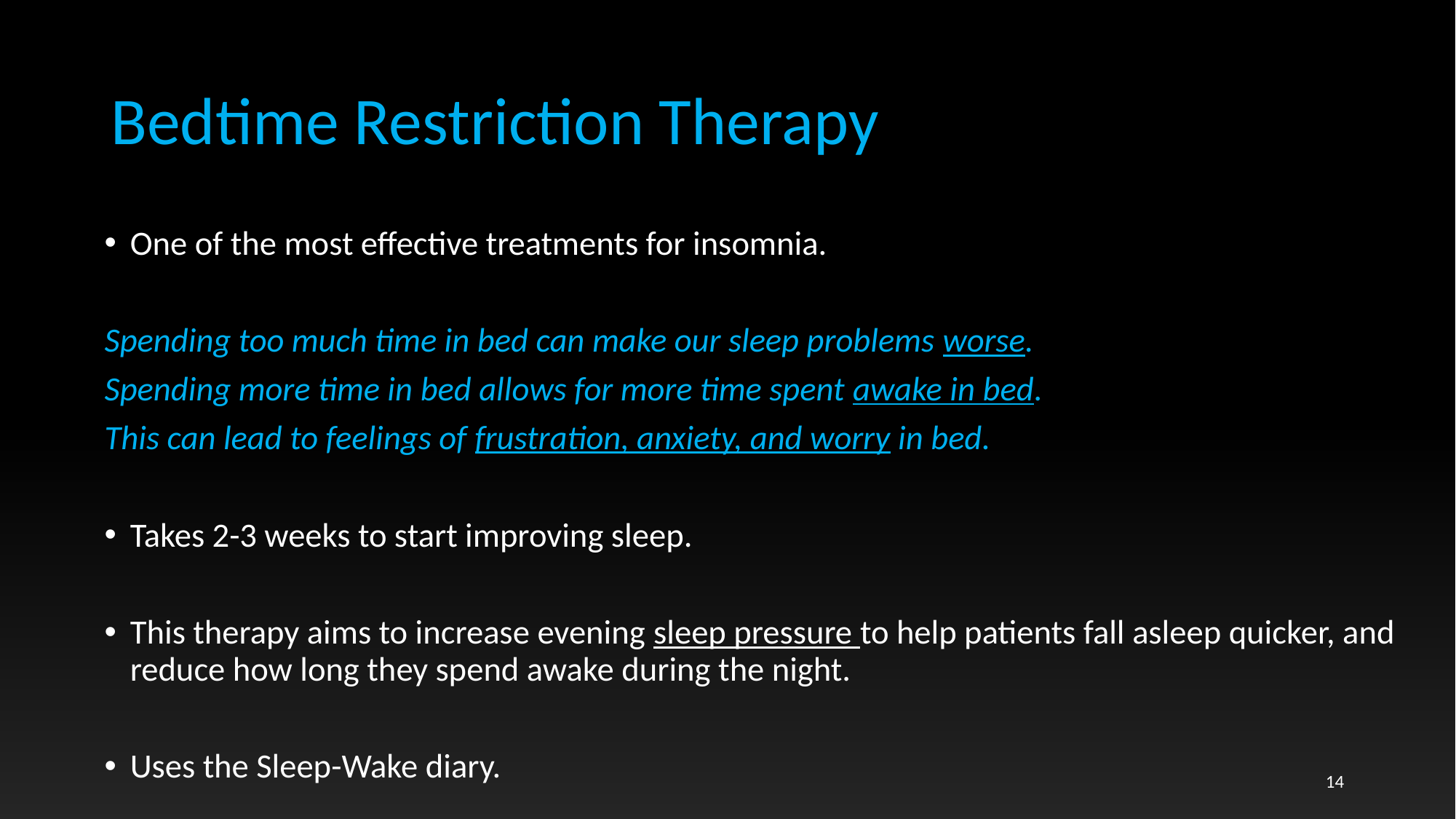

# Bedtime Restriction Therapy
One of the most effective treatments for insomnia.

Spending too much time in bed can make our sleep problems worse.
Spending more time in bed allows for more time spent awake in bed.
This can lead to feelings of frustration, anxiety, and worry in bed.

Takes 2-3 weeks to start improving sleep.

This therapy aims to increase evening sleep pressure to help patients fall asleep quicker, and reduce how long they spend awake during the night.

Uses the Sleep-Wake diary.

14